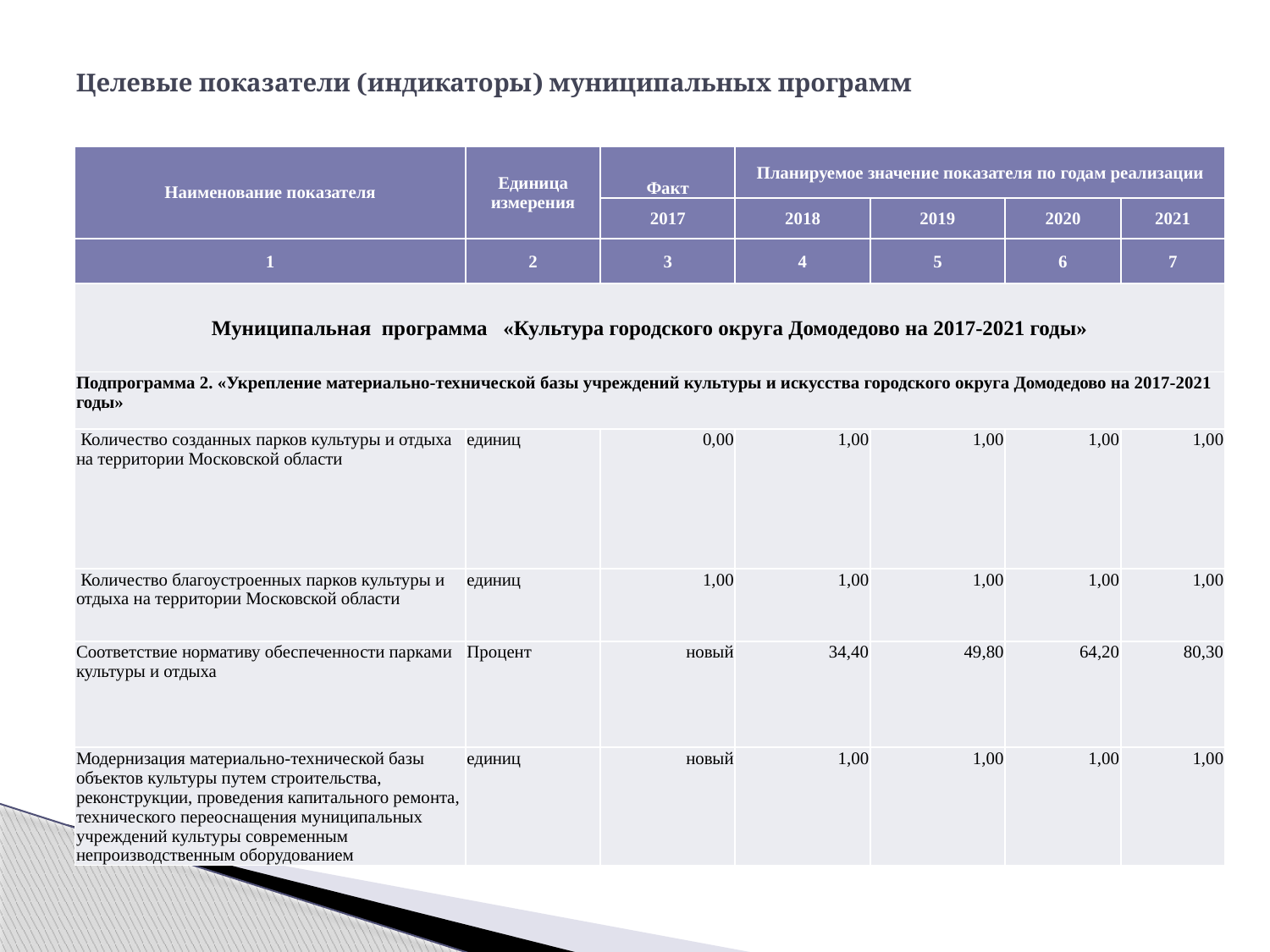

# Целевые показатели (индикаторы) муниципальных программ
| Наименование показателя | Единица измерения | Факт | Планируемое значение показателя по годам реализации |  |  |  |
| --- | --- | --- | --- | --- | --- | --- |
|  |  | 2017 | 2018 | 2019 | 2020 | 2021 |
| 1 | 2 | 3 | 4 | 5 | 6 | 7 |
| Муниципальная программа «Культура городского округа Домодедово на 2017-2021 годы» |  |  |  |  |  |  |
| Подпрограмма 2. «Укрепление материально-технической базы учреждений культуры и искусства городского округа Домодедово на 2017-2021 годы» |  |  |  |  |  |  |
| Количество созданных парков культуры и отдыха на территории Московской области | единиц | 0,00 | 1,00 | 1,00 | 1,00 | 1,00 |
| Количество благоустроенных парков культуры и отдыха на территории Московской области | единиц | 1,00 | 1,00 | 1,00 | 1,00 | 1,00 |
| Соответствие нормативу обеспеченности парками культуры и отдыха | Процент | новый | 34,40 | 49,80 | 64,20 | 80,30 |
| Модернизация материально-технической базы объектов культуры путем строительства, реконструкции, проведения капитального ремонта, технического переоснащения муниципальных учреждений культуры современным непроизводственным оборудованием | единиц | новый | 1,00 | 1,00 | 1,00 | 1,00 |